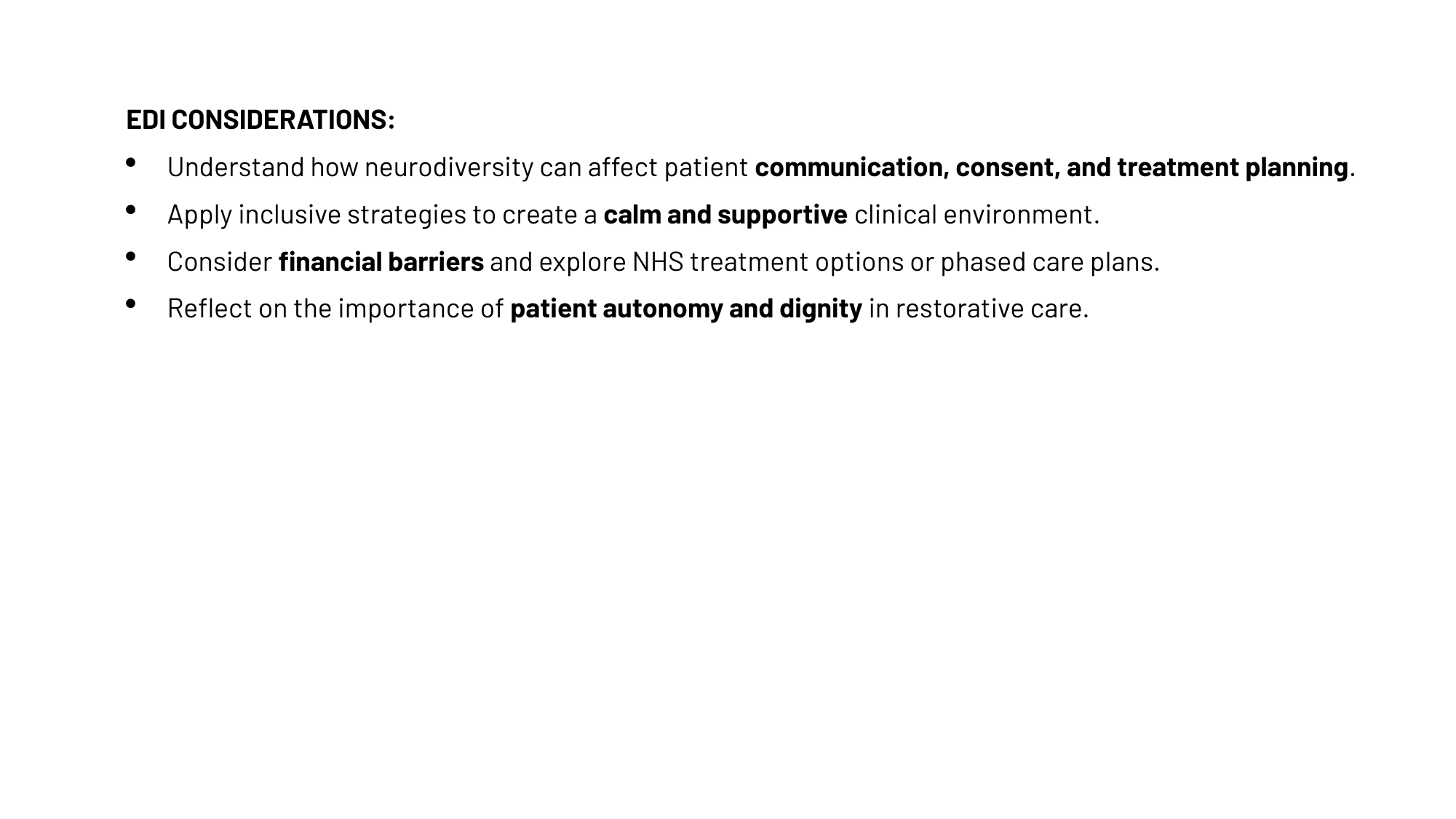

EDI CONSIDERATIONS:
Understand how neurodiversity can affect patient communication, consent, and treatment planning.
Apply inclusive strategies to create a calm and supportive clinical environment.
Consider financial barriers and explore NHS treatment options or phased care plans.
Reflect on the importance of patient autonomy and dignity in restorative care.